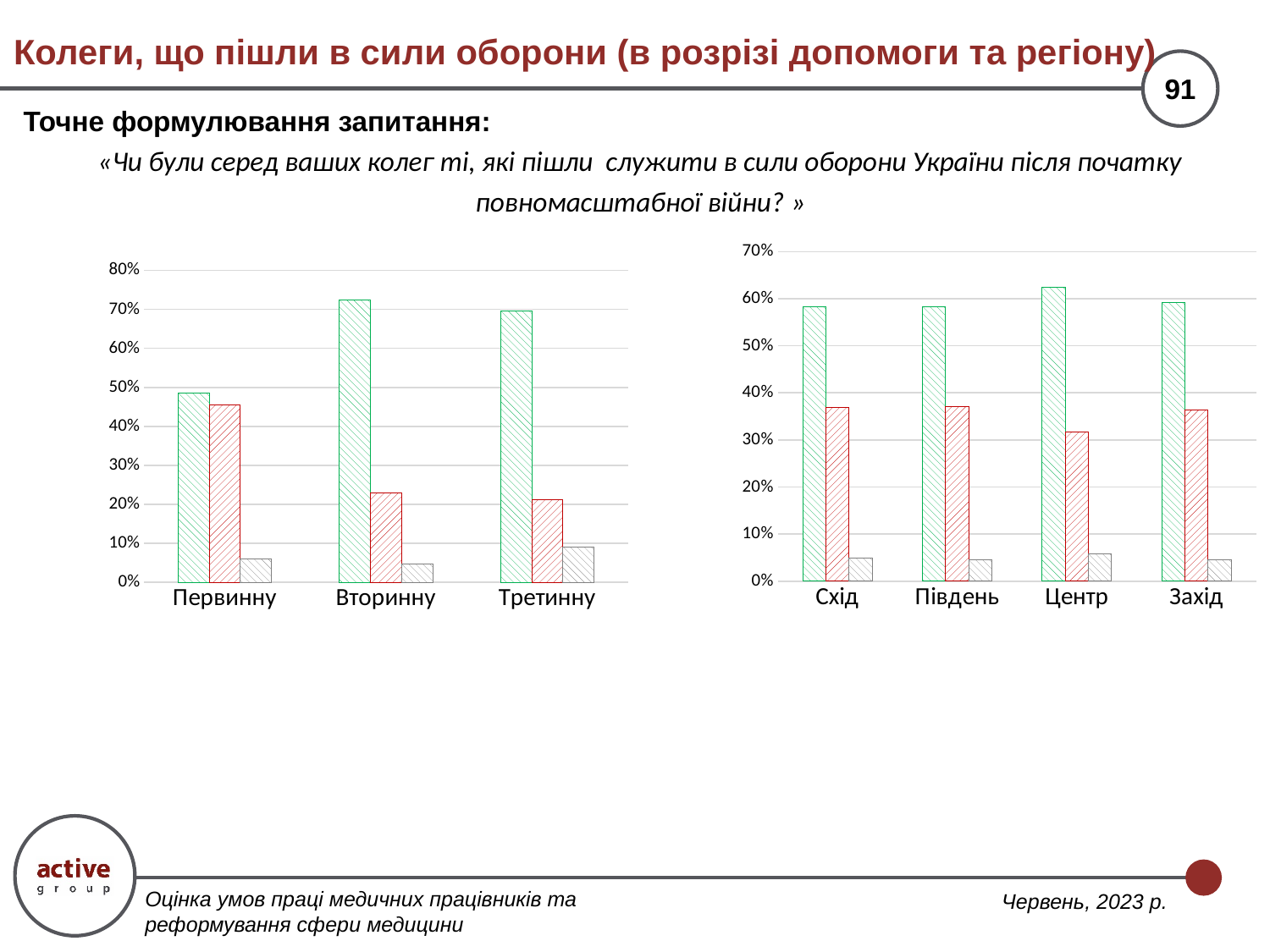

# Колеги, що пішли в сили оборони (в розрізі допомоги та регіону)
Точне формулювання запитання:
«Чи були серед ваших колег ті, які пішли  служити в сили оборони України після початку повномасштабної війни? »

### Chart

| Category | Так | Ні | Важко відповісти |
|---|---|---|---|
| Схід | 0.5822222222222222 | 0.3688888888888889 | 0.04888888888888889 |
| Південь | 0.5833333333333334 | 0.3715277777777778 | 0.04513888888888888 |
| Центр | 0.6243622448979592 | 0.3169642857142857 | 0.058673469387755105 |
| Захід | 0.5912863070539419 | 0.3630705394190871 | 0.04564315352697095 |

### Chart

| Category | Так | Ні | Важко відповісти |
|---|---|---|---|
| Первинну | 0.4856909239574816 | 0.455437448896157 | 0.058871627146361405 |
| Вторинну | 0.7244897959183674 | 0.22841444270015698 | 0.04709576138147567 |
| Третинну | 0.696969696969697 | 0.2121212121212121 | 0.09090909090909091 |